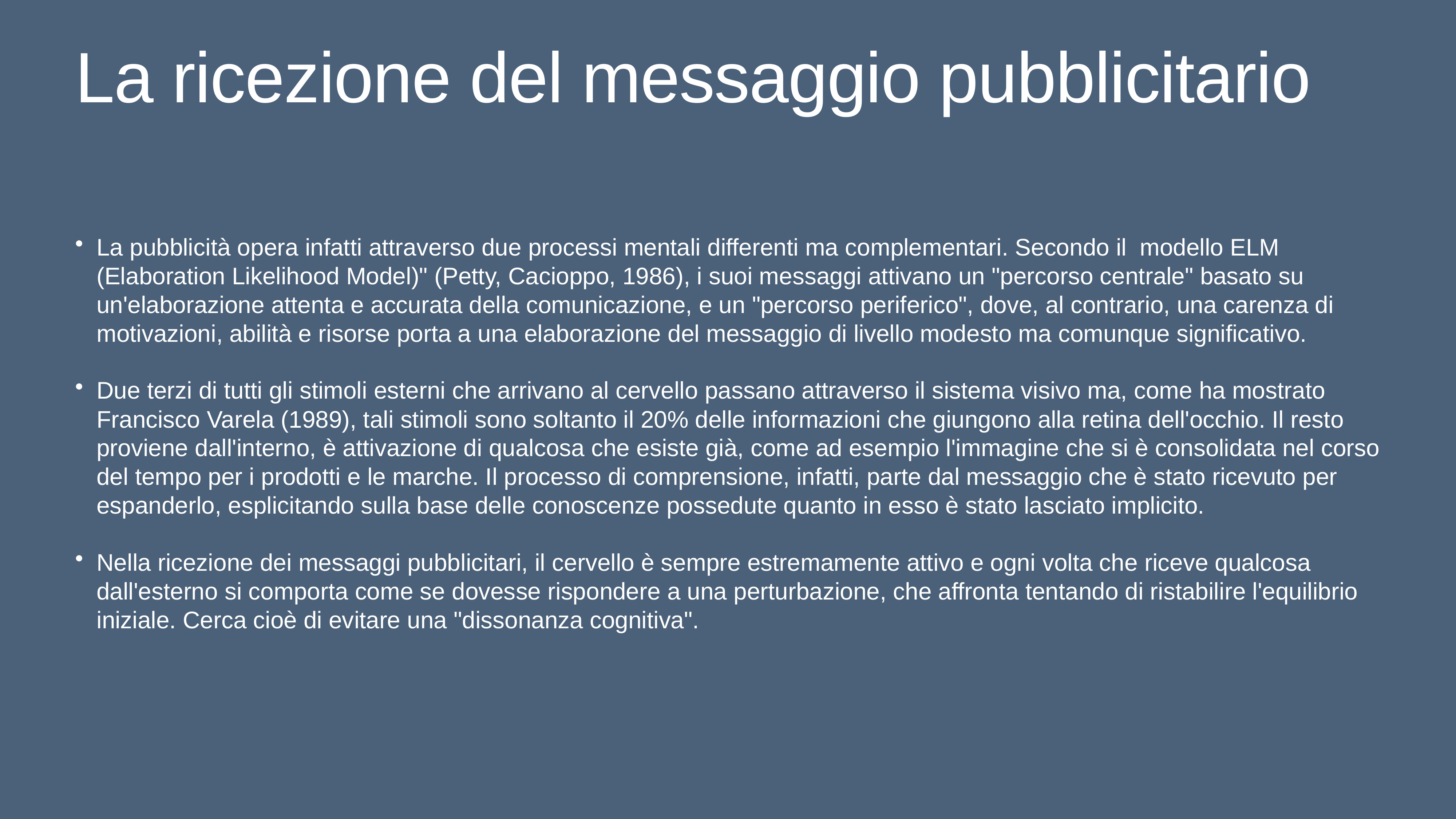

# La ricezione del messaggio pubblicitario

La pubblicità opera infatti attraverso due processi mentali differenti ma complementari. Secondo il  modello ELM (Elaboration Likelihood Model)" (Petty, Cacioppo, 1986), i suoi messaggi attivano un "percorso centrale" basato su un'elaborazione attenta e accurata della comunicazione, e un "percorso periferico", dove, al contrario, una carenza di motivazioni, abilità e risorse porta a una elaborazione del messaggio di livello modesto ma comunque significativo.
Due terzi di tutti gli stimoli esterni che arrivano al cervello passano attraverso il sistema visivo ma, come ha mostrato Francisco Varela (1989), tali stimoli sono soltanto il 20% delle informazioni che giungono alla retina dell'occhio. Il resto proviene dall'interno, è attivazione di qualcosa che esiste già, come ad esempio l'immagine che si è consolidata nel corso del tempo per i prodotti e le marche. Il processo di comprensione, infatti, parte dal messaggio che è stato ricevuto per espanderlo, esplicitando sulla base delle conoscenze possedute quanto in esso è stato lasciato implicito.
Nella ricezione dei messaggi pubblicitari, il cervello è sempre estremamente attivo e ogni volta che riceve qualcosa dall'esterno si comporta come se dovesse rispondere a una perturbazione, che affronta tentando di ristabilire l'equilibrio iniziale. Cerca cioè di evitare una "dissonanza cognitiva".